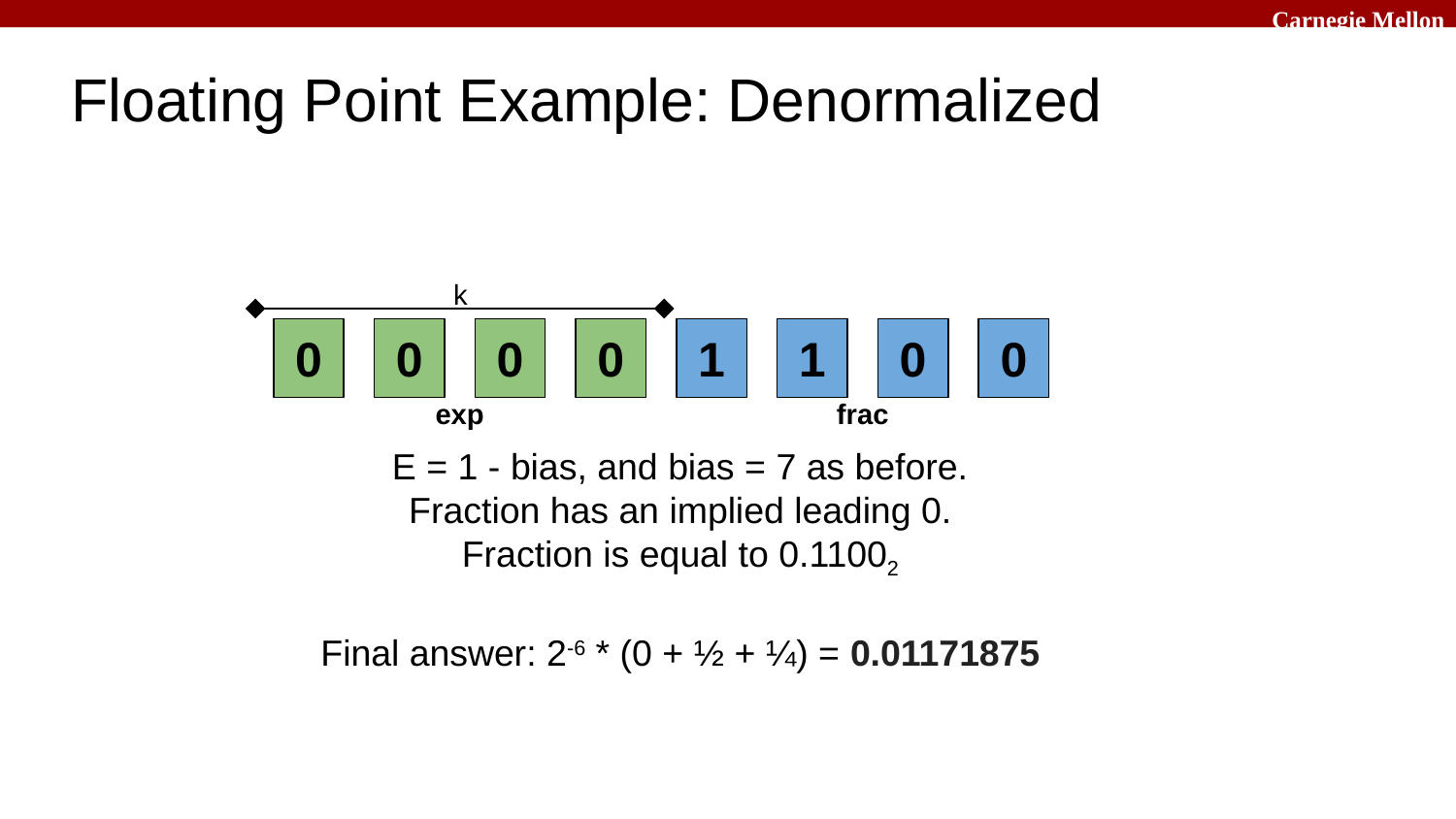

# Floating Point Example: Denormalized
k
0
0
0
0
1
1
0
0
exp
frac
E = 1 - bias, and bias = 7 as before.
Fraction has an implied leading 0.
Fraction is equal to 0.11002

Final answer: 2-6 * (0 + ½ + ¼) = 0.01171875